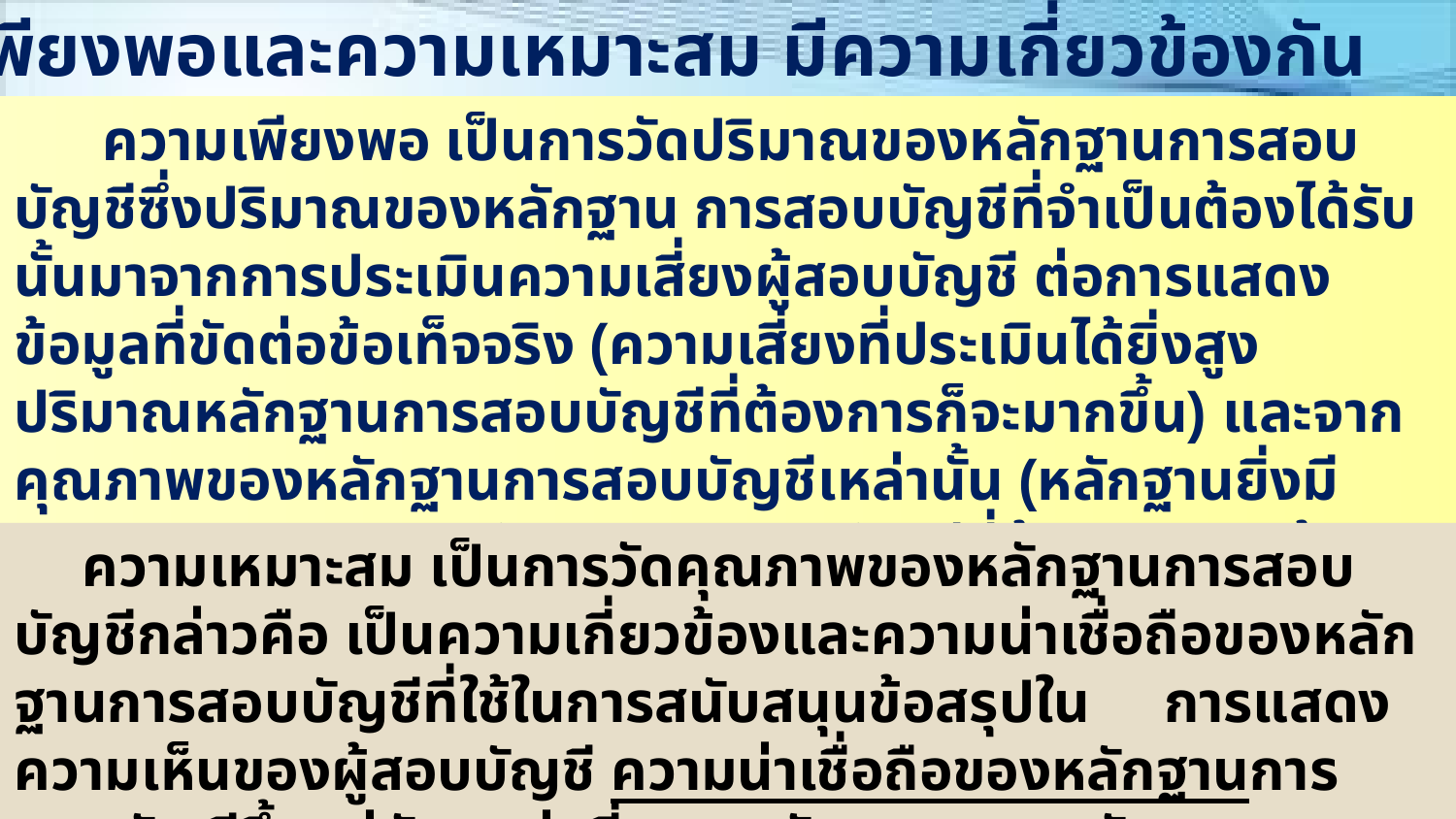

ความเพียงพอและความเหมาะสม มีความเกี่ยวข้องกัน
       ความเพียงพอ เป็นการวัดปริมาณของหลักฐานการสอบบัญชีซึ่งปริมาณของหลักฐาน การสอบบัญชีที่จำเป็นต้องได้รับนั้นมาจากการประเมินความเสี่ยงผู้สอบบัญชี ต่อการแสดงข้อมูลที่ขัดต่อข้อเท็จจริง (ความเสี่ยงที่ประเมินได้ยิ่งสูง ปริมาณหลักฐานการสอบบัญชีที่ต้องการก็จะมากขึ้น) และจากคุณภาพของหลักฐานการสอบบัญชีเหล่านั้น (หลักฐานยิ่งมีคุณภาพสูงปริมาณหลักฐานการสอบบัญชีที่ต้องการอาจน้อยลง) อย่างไรก็ตาม การได้รับหลักฐานการสอบบัญชีที่มากขึ้น อาจไม่สามารถทดแทนได้หากหลักฐานที่ได้รับนั่นมีคุณภาพต่ำ
     ความเหมาะสม เป็นการวัดคุณภาพของหลักฐานการสอบบัญชีกล่าวคือ เป็นความเกี่ยวข้องและความน่าเชื่อถือของหลักฐานการสอบบัญชีที่ใช้ในการสนับสนุนข้อสรุปใน     การแสดงความเห็นของผู้สอบบัญชี ความน่าเชื่อถือของหลักฐานการสอบบัญชีขึ้นอยู่กับแหล่งที่มาและลักษณะของหลักฐานการสอบบัญชี รวมถึงสถานการณ์ที่ได้รับหลักฐานนั้น